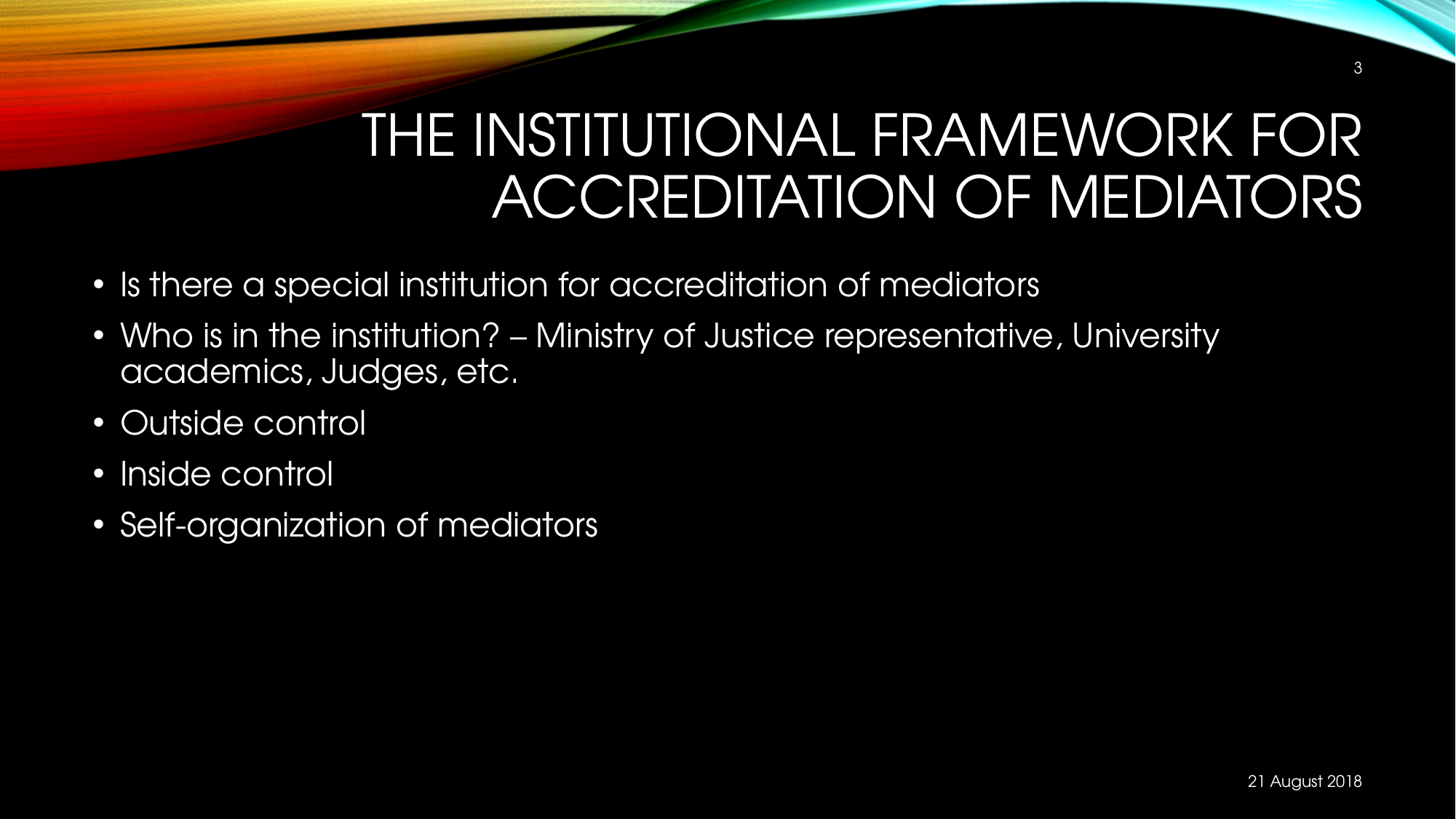

3
# The institutional framework for accreditation of mediators
Is there a special institution for accreditation of mediators
Who is in the institution? – Ministry of Justice representative, University academics, Judges, etc.
Outside control
Inside control
Self-organization of mediators
21 August 2018